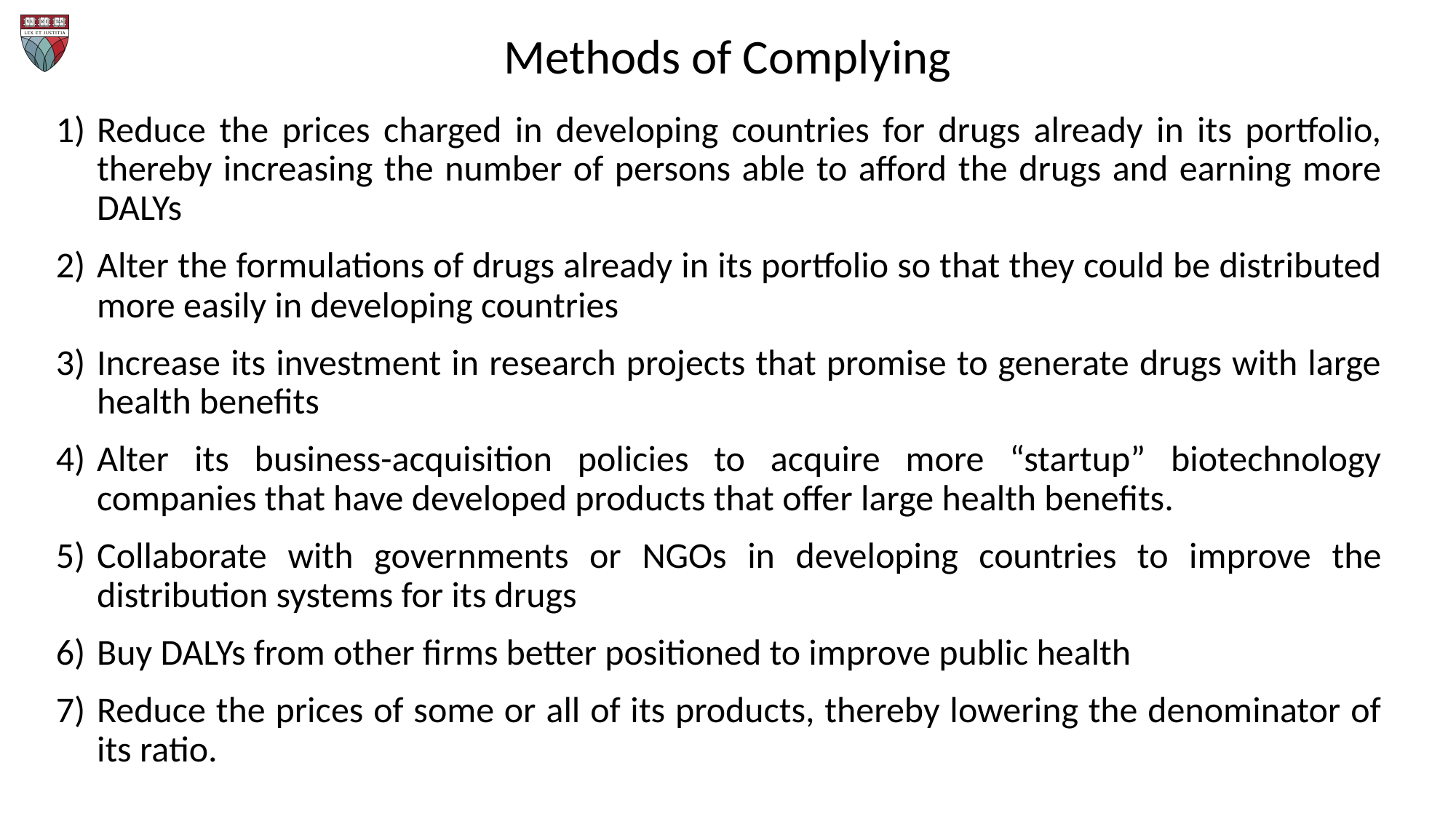

# Methods of Complying
Reduce the prices charged in developing countries for drugs already in its portfolio, thereby increasing the number of persons able to afford the drugs and earning more DALYs
Alter the formulations of drugs already in its portfolio so that they could be distributed more easily in developing countries
Increase its investment in research projects that promise to generate drugs with large health benefits
Alter its business-acquisition policies to acquire more “startup” biotechnology companies that have developed products that offer large health benefits.
Collaborate with governments or NGOs in developing countries to improve the distribution systems for its drugs
Buy DALYs from other firms better positioned to improve public health
Reduce the prices of some or all of its products, thereby lowering the denominator of its ratio.